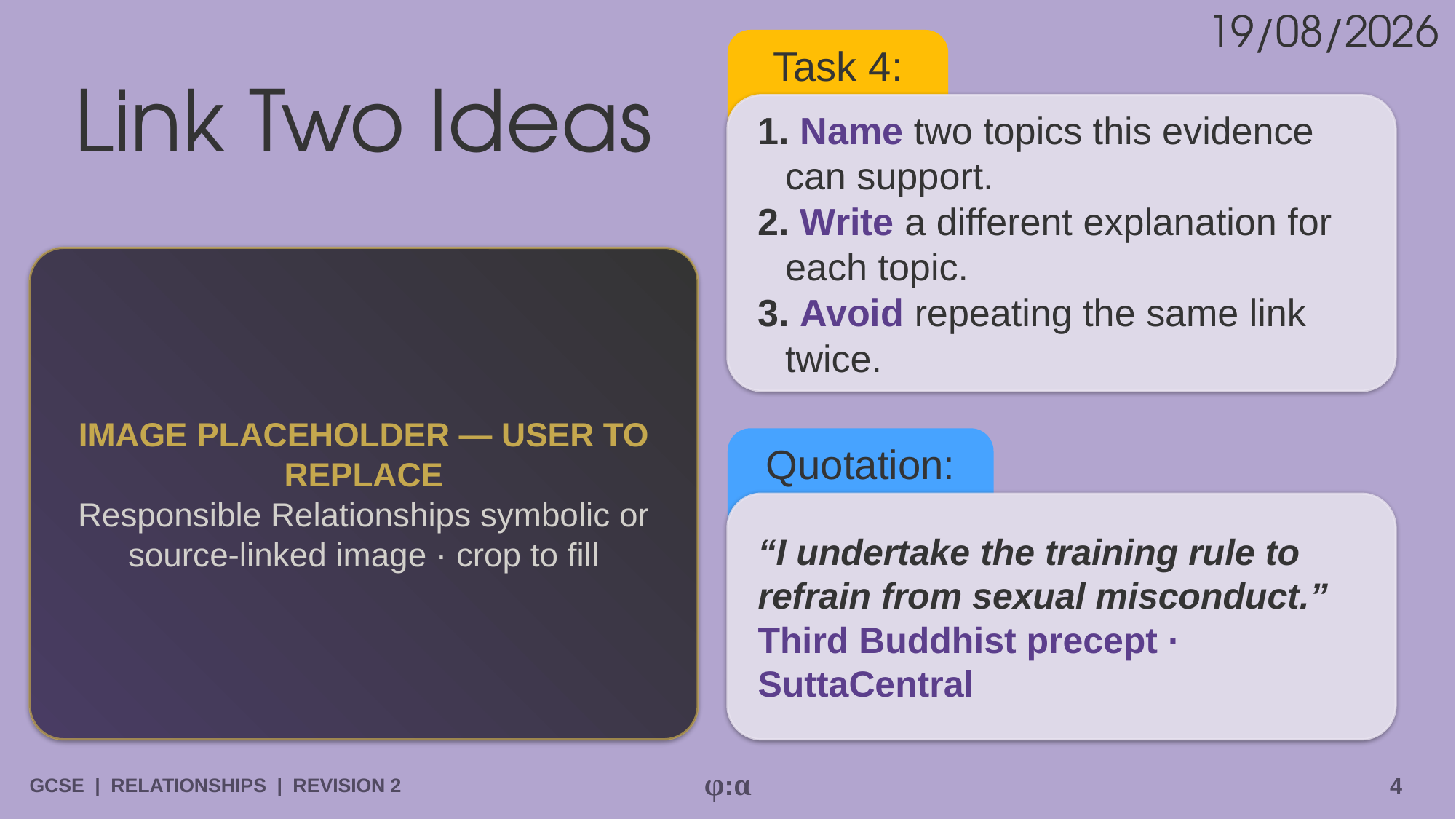

19/08/2026
# Link Two Ideas
Task 4:
1. Name two topics this evidence can support.
2. Write a different explanation for each topic.
3. Avoid repeating the same link twice.
IMAGE PLACEHOLDER — USER TO REPLACE
Responsible Relationships symbolic or source-linked image · crop to fill
Quotation:
“I undertake the training rule to refrain from sexual misconduct.”
Third Buddhist precept · SuttaCentral
GCSE  |  RELATIONSHIPS  |  REVISION 2
φ:α
4